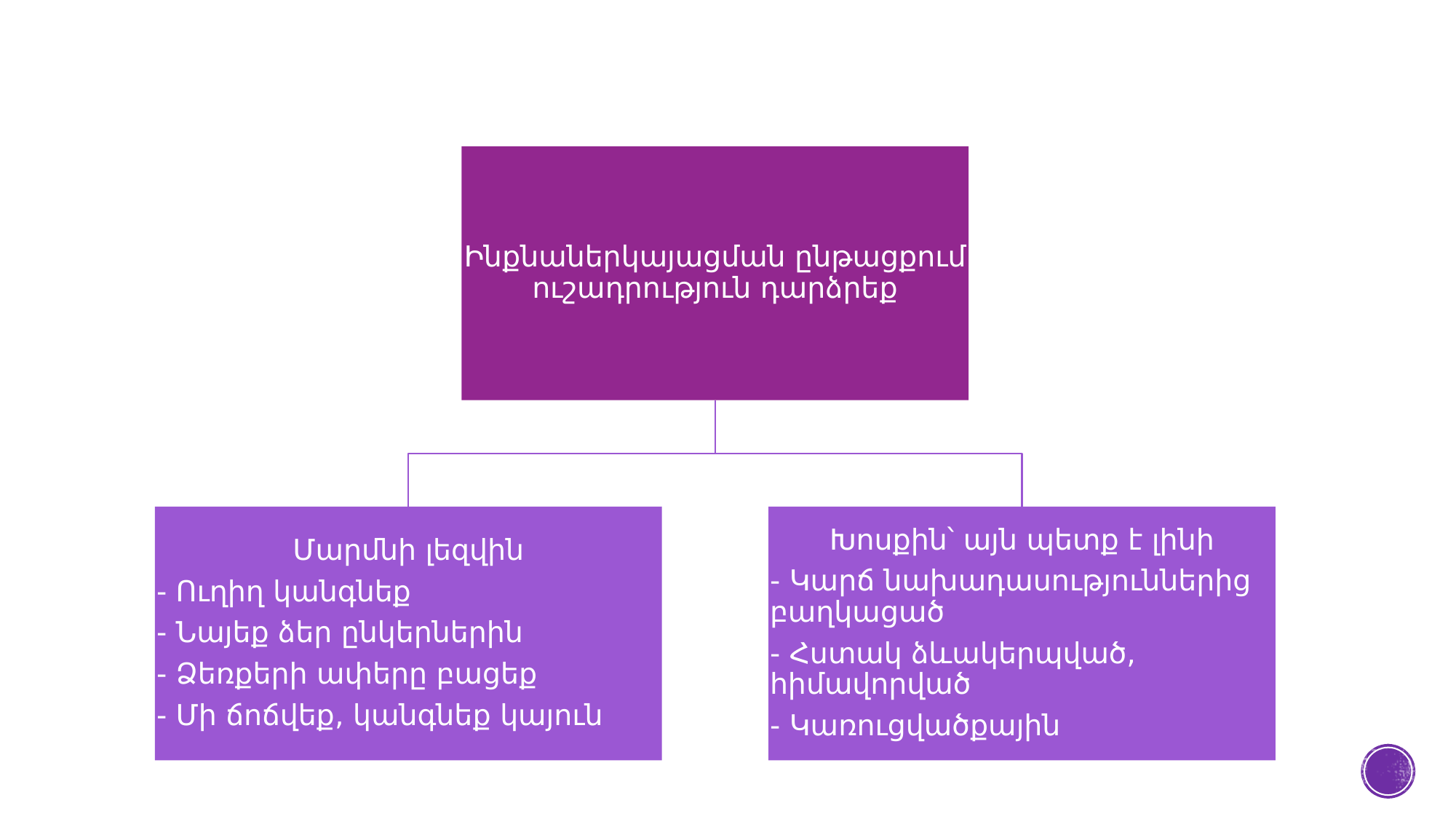

Ինքնաներկայացման ընթացքում ուշադրություն դարձրեք
Մարմնի լեզվին
- Ուղիղ կանգնեք
- Նայեք ձեր ընկերներին
- Ձեռքերի ափերը բացեք
- Մի ճոճվեք, կանգնեք կայուն
Խոսքին՝ այն պետք է լինի
- Կարճ նախադասություններից բաղկացած
- Հստակ ձևակերպված, հիմավորված
- Կառուցվածքային